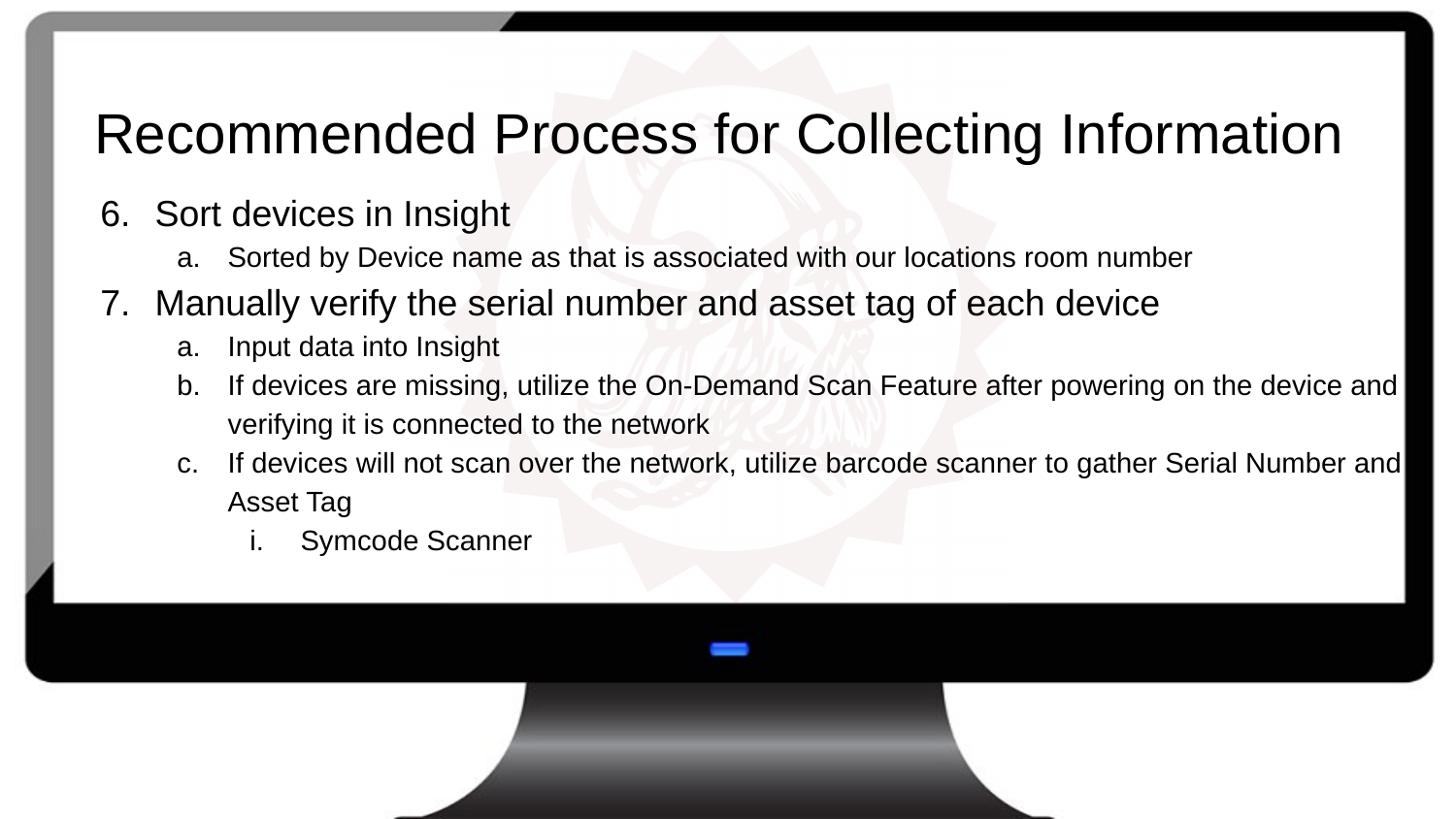

# Recommended Process for Collecting Information
Sort devices in Insight
Sorted by Device name as that is associated with our locations room number
Manually verify the serial number and asset tag of each device
Input data into Insight
If devices are missing, utilize the On-Demand Scan Feature after powering on the device and verifying it is connected to the network
If devices will not scan over the network, utilize barcode scanner to gather Serial Number and Asset Tag
Symcode Scanner